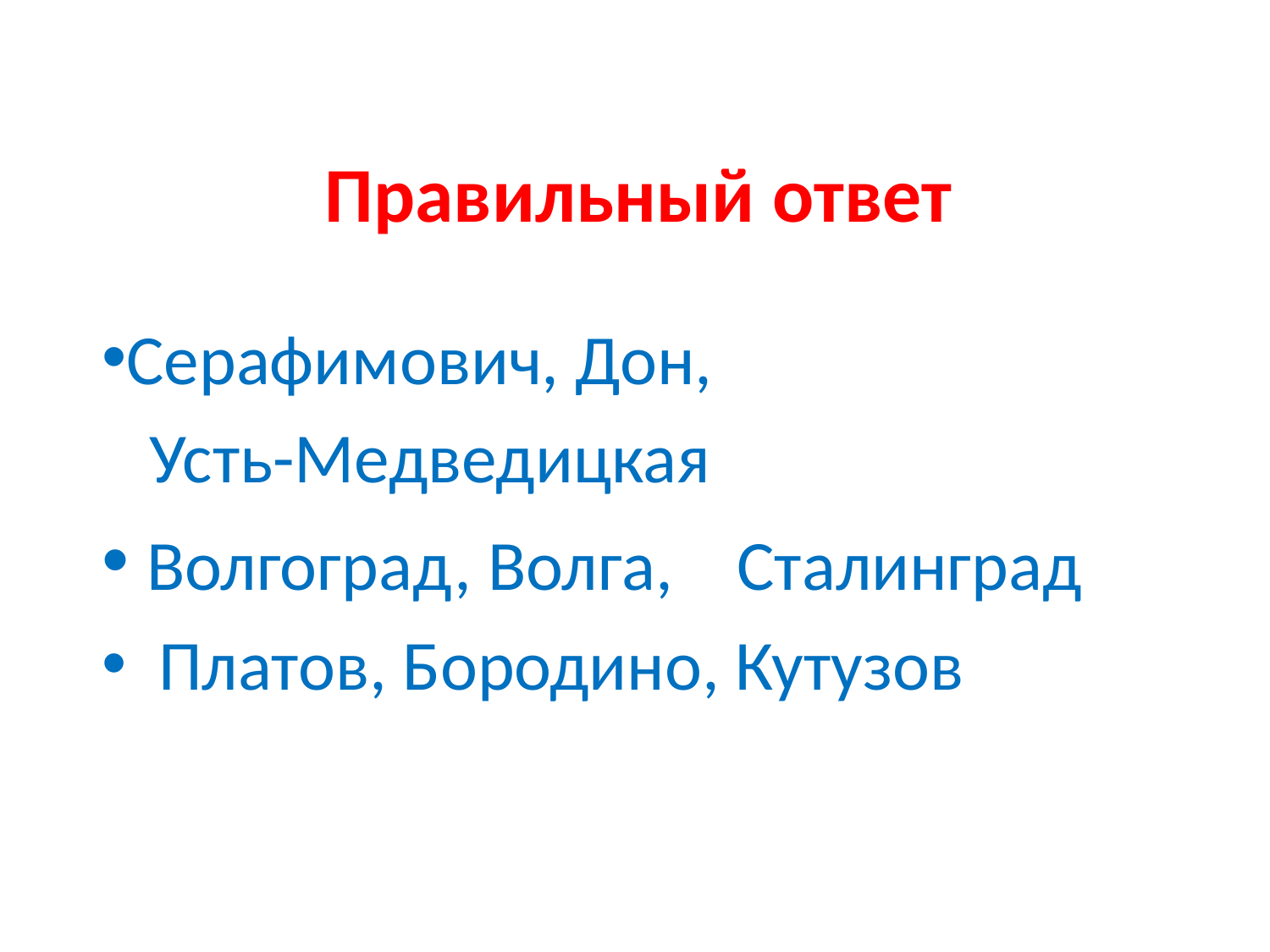

# Правильный ответ
Серафимович, Дон,
   Усть-Медведицкая
 Волгоград, Волга,    Сталинград
  Платов, Бородино, Кутузов